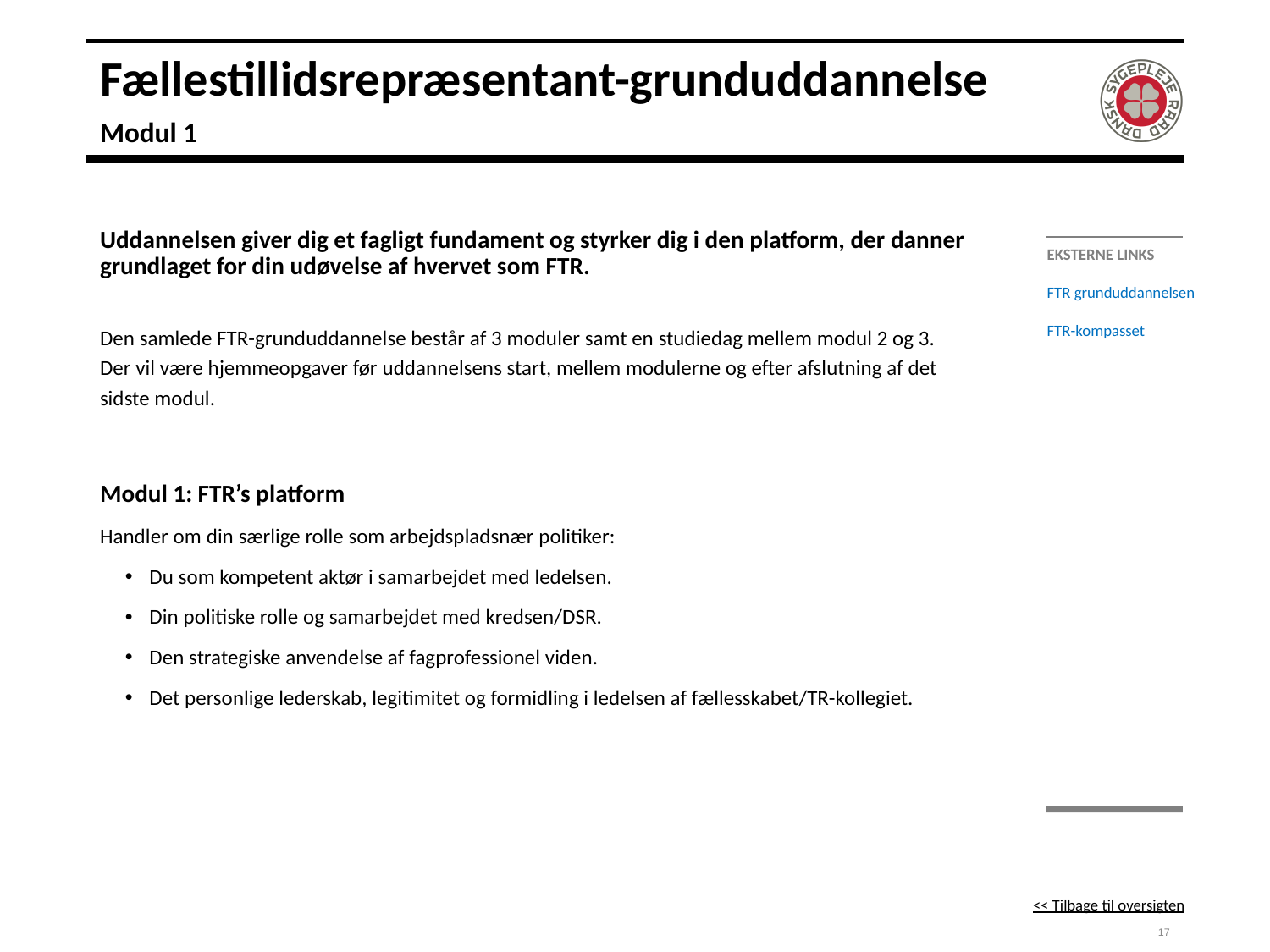

# Fællestillidsrepræsentant-grunduddannelse Modul 1
Uddannelsen giver dig et fagligt fundament og styrker dig i den platform, der danner grundlaget for din udøvelse af hvervet som FTR.
Den samlede FTR-grunduddannelse består af 3 moduler samt en studiedag mellem modul 2 og 3.
Der vil være hjemmeopgaver før uddannelsens start, mellem modulerne og efter afslutning af det sidste modul.

Modul 1: FTR’s platform
Handler om din særlige rolle som arbejdspladsnær politiker:
Du som kompetent aktør i samarbejdet med ledelsen.
Din politiske rolle og samarbejdet med kredsen/DSR.
Den strategiske anvendelse af fagprofessionel viden.
Det personlige lederskab, legitimitet og formidling i ledelsen af fællesskabet/TR-kollegiet.

Eksterne links

FTR grunduddannelsen

FTR-kompasset

<< Tilbage til oversigten
17